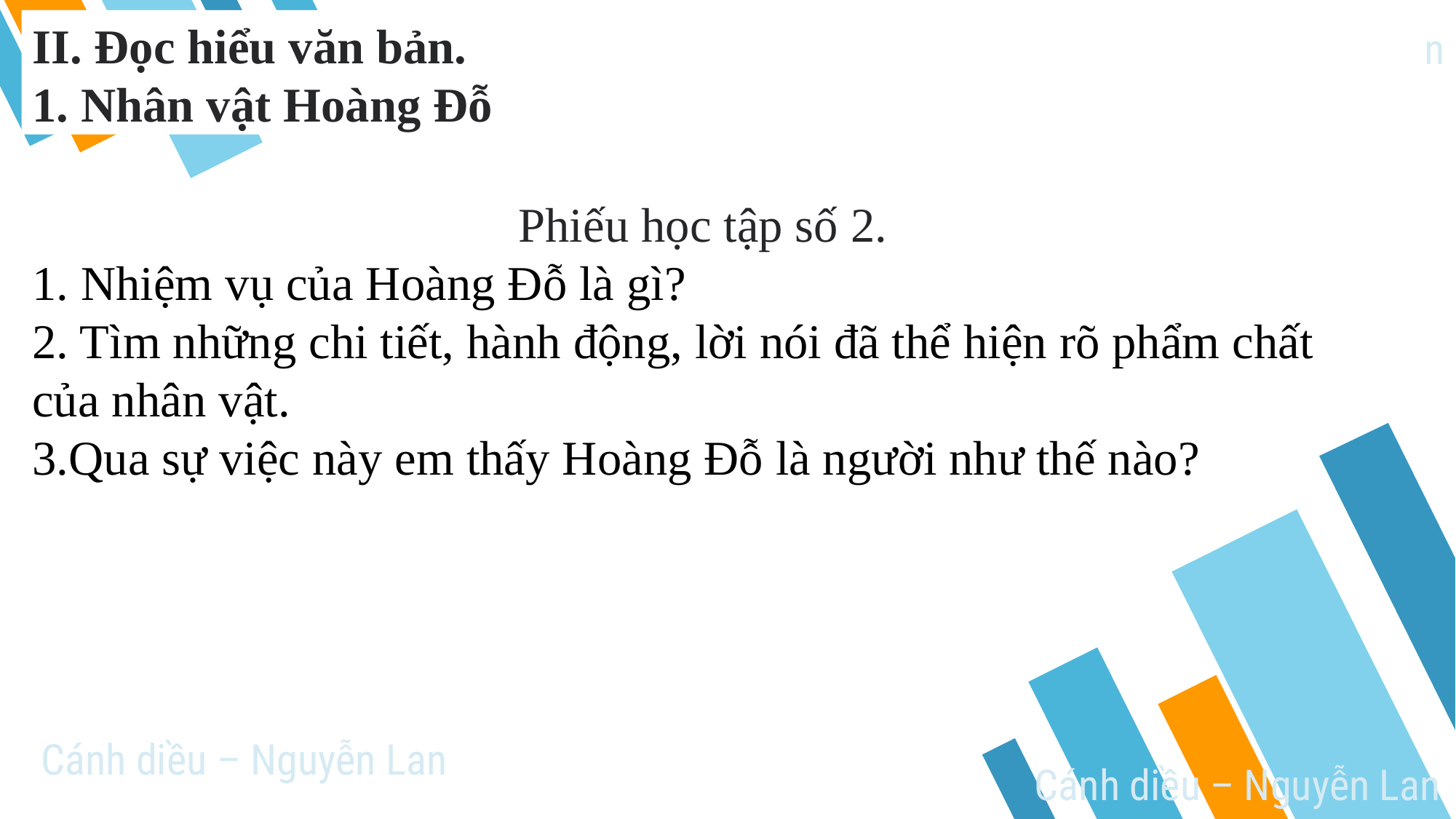

II. Đọc hiểu văn bản.
1. Nhân vật Hoàng Đỗ
Phiếu học tập số 2.
1. Nhiệm vụ của Hoàng Đỗ là gì?
2. Tìm những chi tiết, hành động, lời nói đã thể hiện rõ phẩm chất của nhân vật.
3.Qua sự việc này em thấy Hoàng Đỗ là người như thế nào?